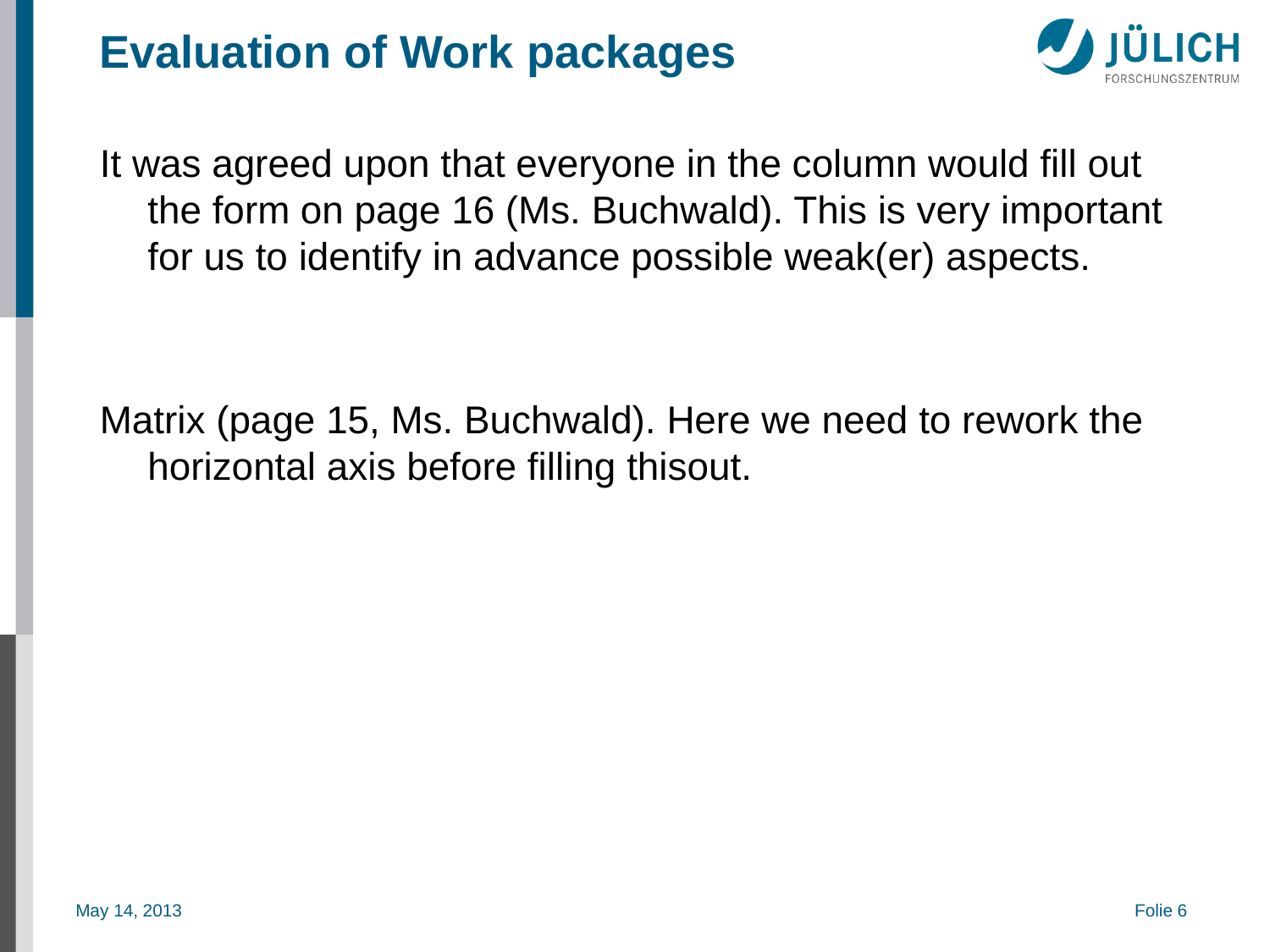

# Evaluation of Work packages
It was agreed upon that everyone in the column would fill out the form on page 16 (Ms. Buchwald). This is very important for us to identify in advance possible weak(er) aspects.

Matrix (page 15, Ms. Buchwald). Here we need to rework the horizontal axis before filling thisout.